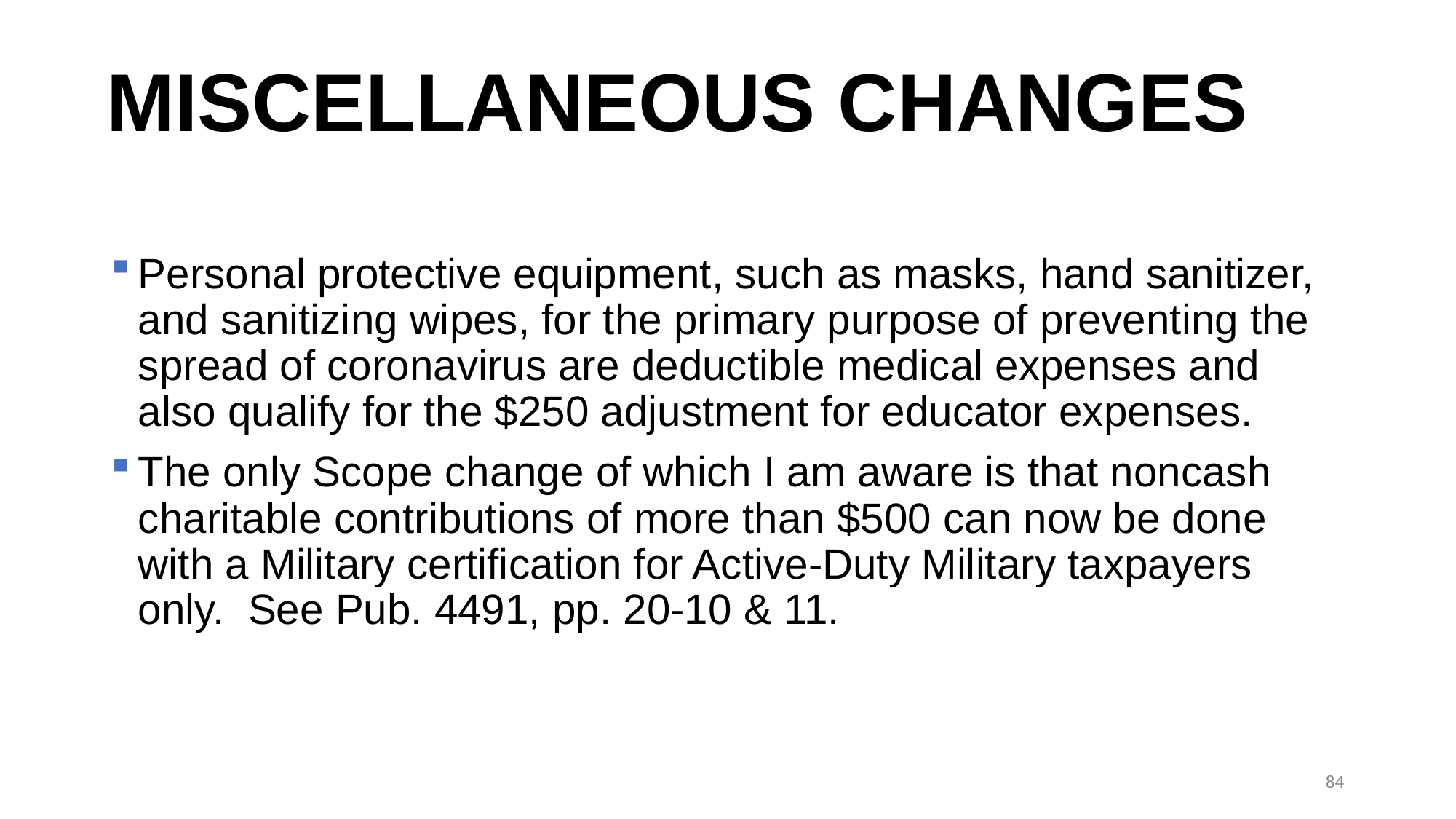

# MISCELLANEOUS CHANGES
Personal protective equipment, such as masks, hand sanitizer, and sanitizing wipes, for the primary purpose of preventing the spread of coronavirus are deductible medical expenses and also qualify for the $250 adjustment for educator expenses.
The only Scope change of which I am aware is that noncash charitable contributions of more than $500 can now be done with a Military certification for Active-Duty Military taxpayers only.  See Pub. 4491, pp. 20-10 & 11.

84